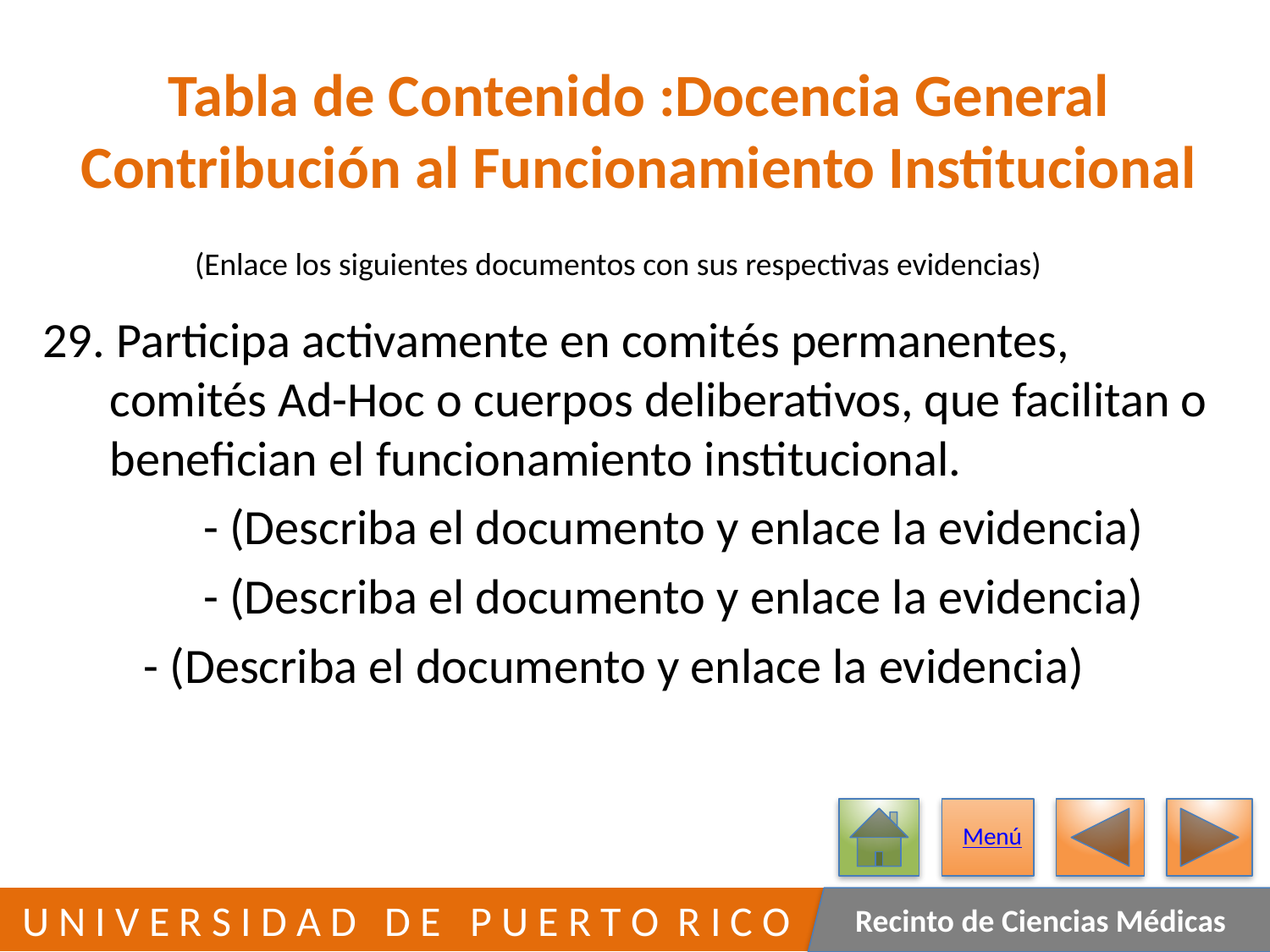

# Tabla de Contenido :Docencia General Contribución al Funcionamiento Institucional
(Enlace los siguientes documentos con sus respectivas evidencias)
29. Participa activamente en comités permanentes,
      comités Ad-Hoc o cuerpos deliberativos, que facilitan o
      benefician el funcionamiento institucional.
	   - (Describa el documento y enlace la evidencia)
	   - (Describa el documento y enlace la evidencia)
         - (Describa el documento y enlace la evidencia)

Menú

34
 U N I V E R S I D A D   D E   P U E R T O  R I C O

Recinto de Ciencias Médicas